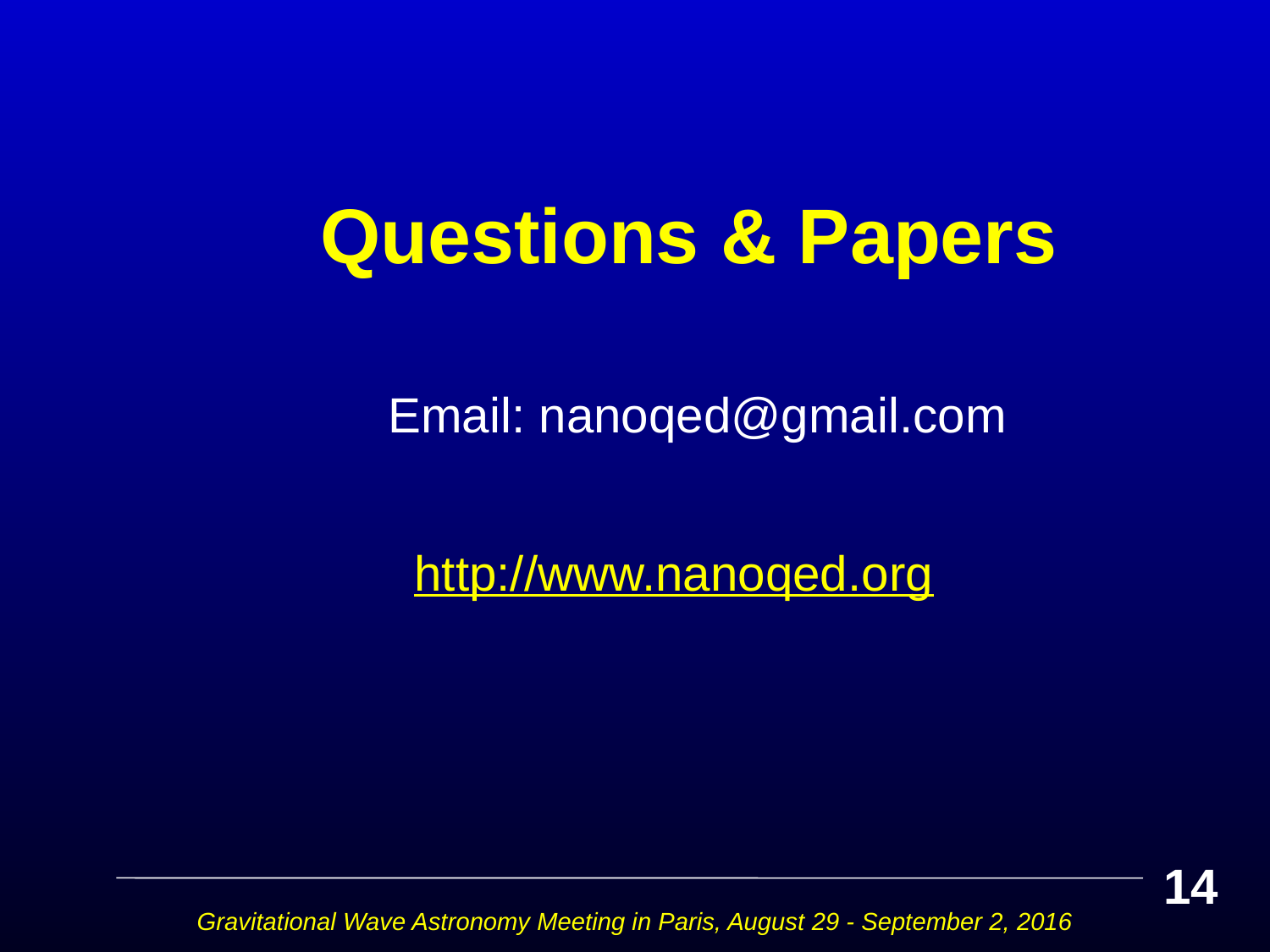

# Questions & Papers
        Email: nanoqed@gmail.com

     http://www.nanoqed.org

14
Gravitational Wave Astronomy Meeting in Paris, August 29 - September 2, 2016